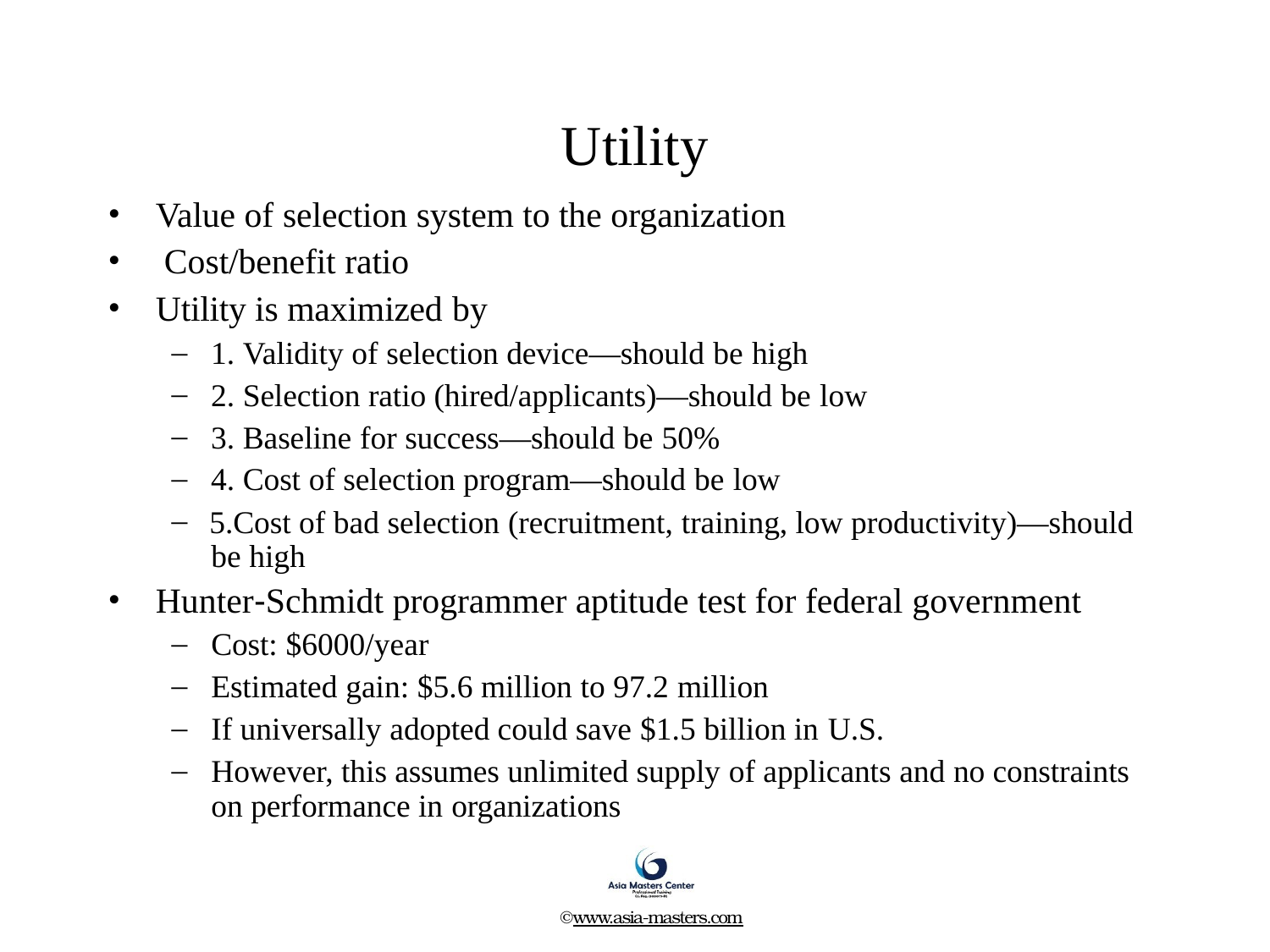

# Utility
•
•
•
Value of selection system to the organization  Cost/benefit ratio
Utility is maximized by
–
–
–
–
–
Validity of selection device—should be high
Selection ratio (hired/applicants)—should be low
Baseline for success—should be 50%
Cost of selection program—should be low
Cost of bad selection (recruitment, training, low productivity)—should  be high
•
Hunter‑Schmidt programmer aptitude test for federal government
–
–
–
–
Cost: $6000/year
Estimated gain: $5.6 million to 97.2 million
If universally adopted could save $1.5 billion in U.S.
However, this assumes unlimited supply of applicants and no constraints  on performance in organizations

©www.asia-masters.com